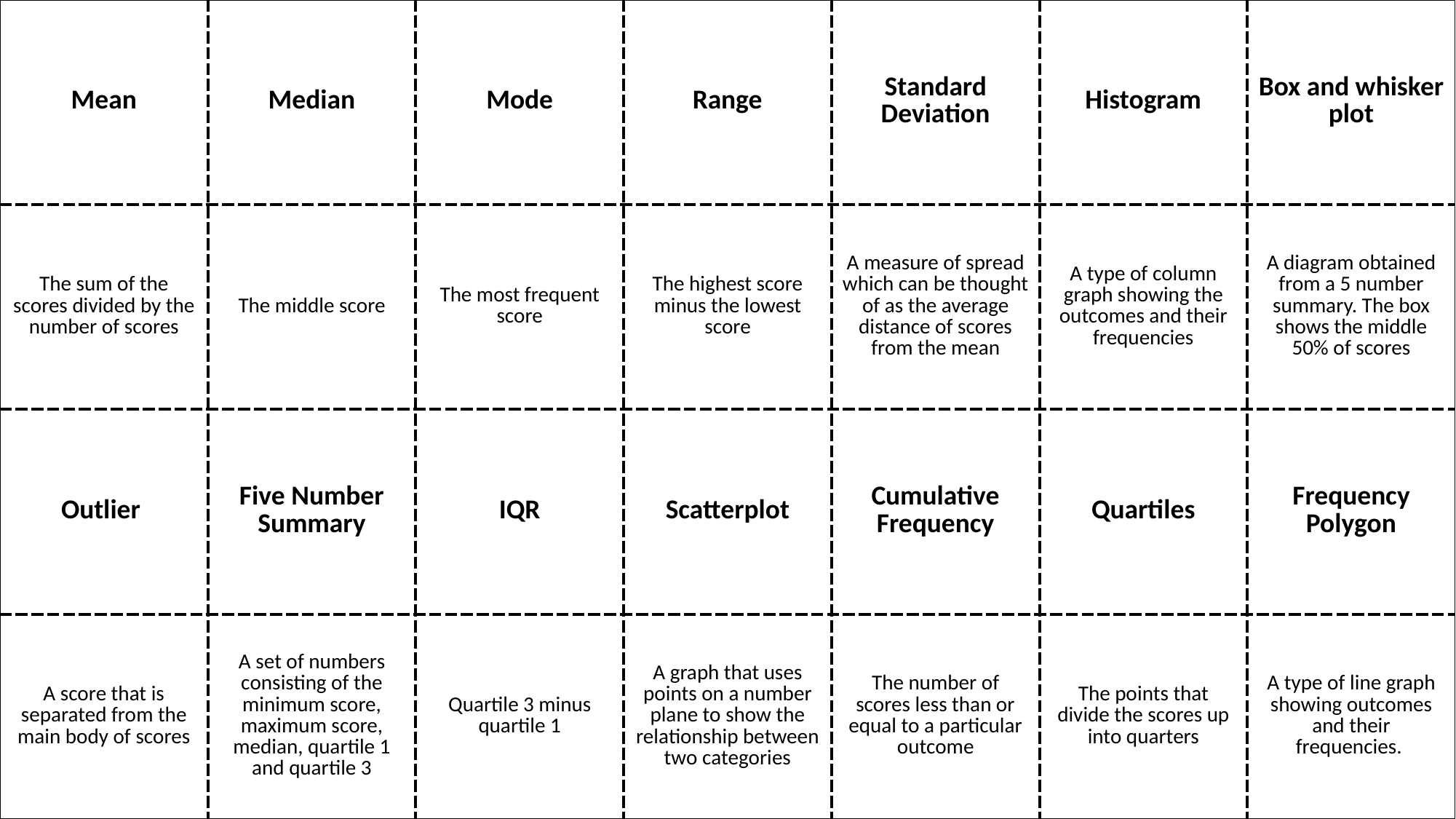

| Mean | Median | Mode | Range | Standard Deviation | Histogram | Box and whisker plot |
| --- | --- | --- | --- | --- | --- | --- |
| The sum of the scores divided by the number of scores | The middle score | The most frequent score | The highest score minus the lowest score | A measure of spread which can be thought of as the average distance of scores from the mean | A type of column graph showing the outcomes and their frequencies | A diagram obtained from a 5 number summary. The box shows the middle 50% of scores |
| Outlier | Five Number Summary | IQR | Scatterplot | Cumulative Frequency | Quartiles | Frequency Polygon |
| A score that is separated from the main body of scores | A set of numbers consisting of the minimum score, maximum score, median, quartile 1 and quartile 3 | Quartile 3 minus quartile 1 | A graph that uses points on a number plane to show the relationship between two categories | The number of scores less than or equal to a particular outcome | The points that divide the scores up into quarters | A type of line graph showing outcomes and their frequencies. |